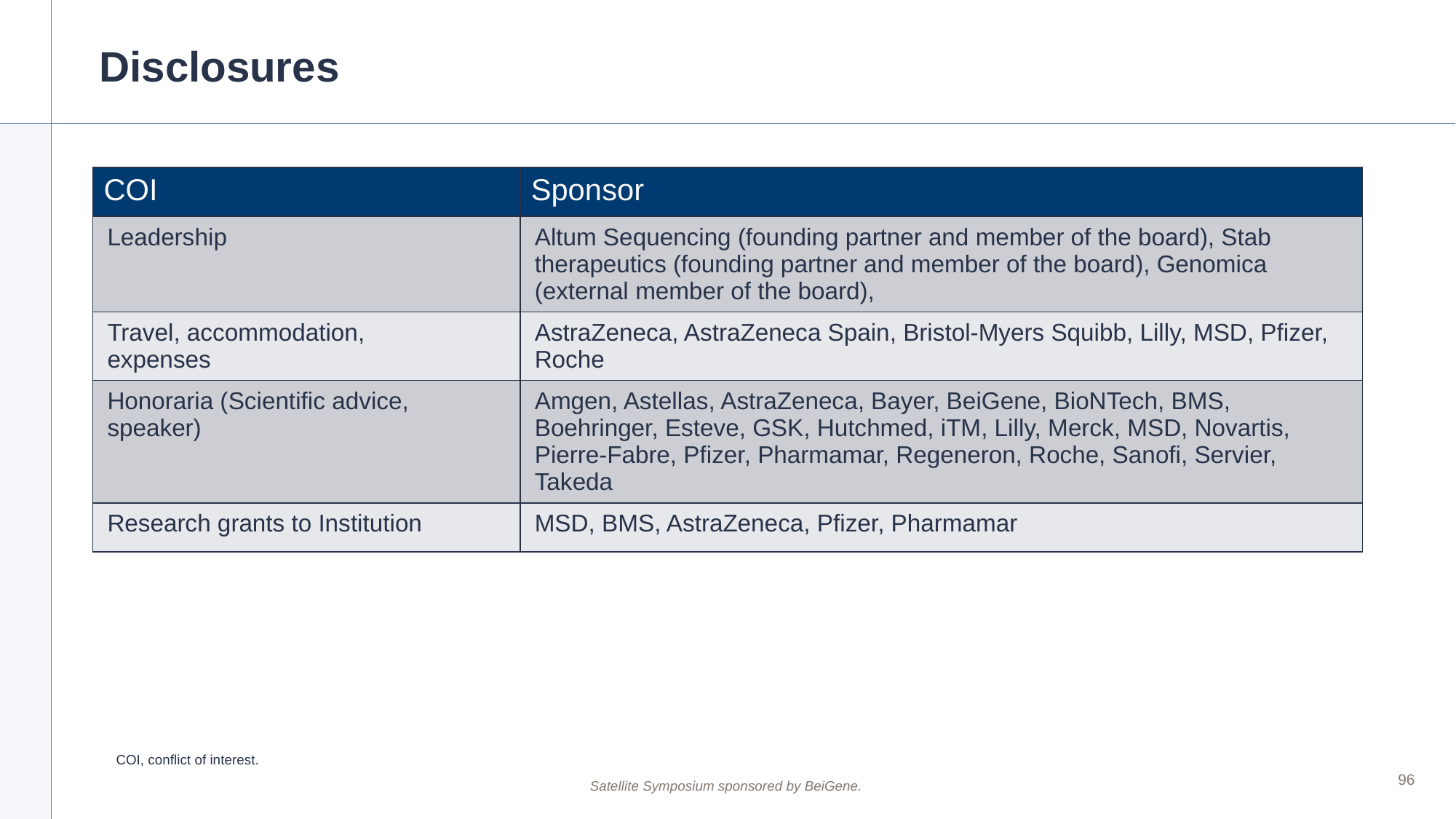

# Disclosures
| COI | Sponsor |
| --- | --- |
| Leadership | Altum Sequencing (founding partner and member of the board), Stab therapeutics (founding partner and member of the board), Genomica (external member of the board), |
| Travel, accommodation, expenses | AstraZeneca, AstraZeneca Spain, Bristol-Myers Squibb, Lilly, MSD, Pfizer, Roche |
| Honoraria (Scientific advice, speaker) | Amgen, Astellas, AstraZeneca, Bayer, BeiGene, BioNTech, BMS, Boehringer, Esteve, GSK, Hutchmed, iTM, Lilly, Merck, MSD, Novartis, Pierre-Fabre, Pfizer, Pharmamar, Regeneron, Roche, Sanofi, Servier, Takeda |
| Research grants to Institution | MSD, BMS, AstraZeneca, Pfizer, Pharmamar |
COI, conflict of interest.
96